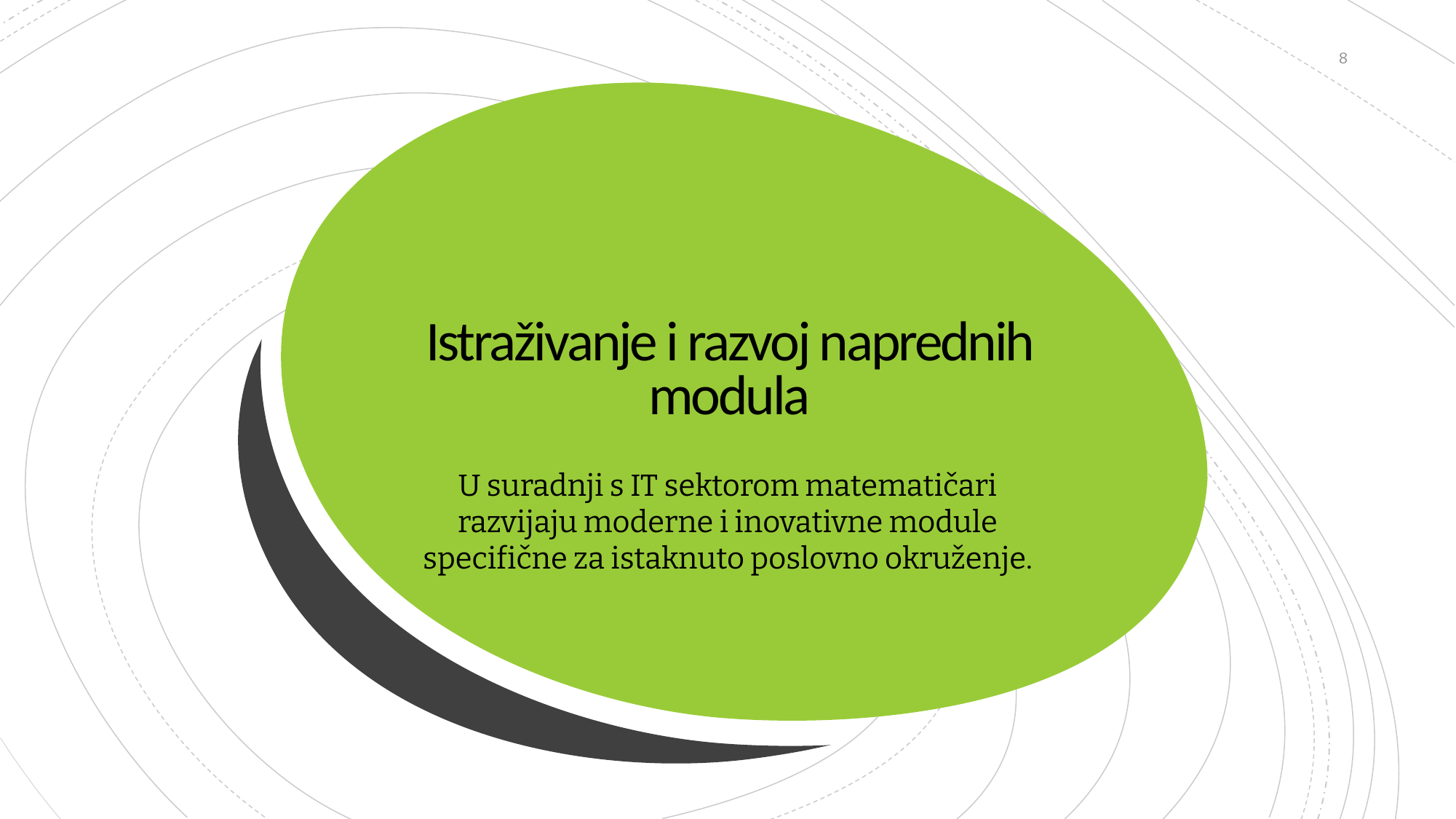

8

# Istraživanje i razvoj naprednih modula

U suradnji s IT sektorom matematičari razvijaju moderne i inovativne module specifične za istaknuto poslovno okruženje.